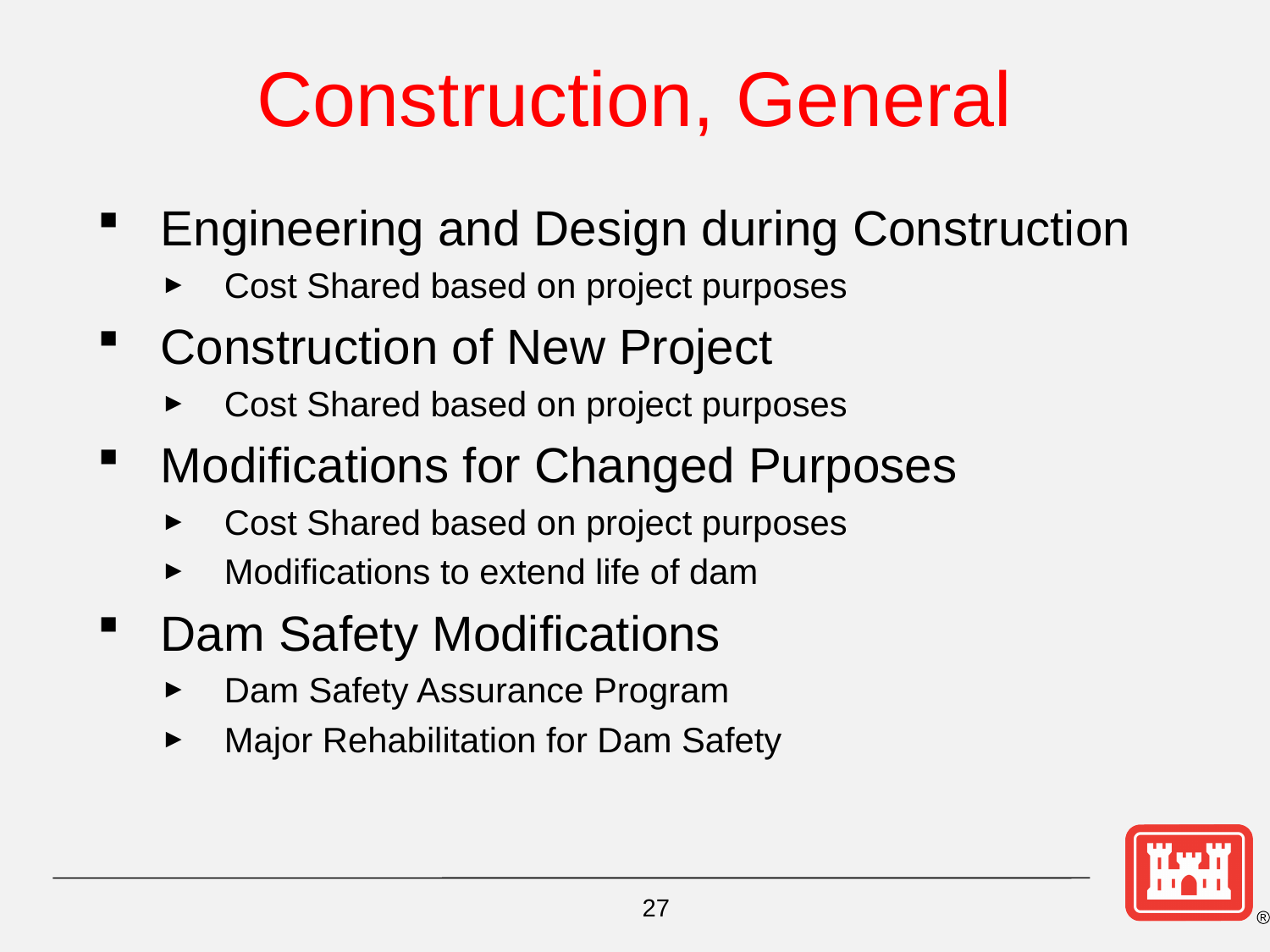

# Construction, General
Engineering and Design during Construction
Cost Shared based on project purposes
Construction of New Project
Cost Shared based on project purposes
Modifications for Changed Purposes
Cost Shared based on project purposes
Modifications to extend life of dam
Dam Safety Modifications
Dam Safety Assurance Program
Major Rehabilitation for Dam Safety

27